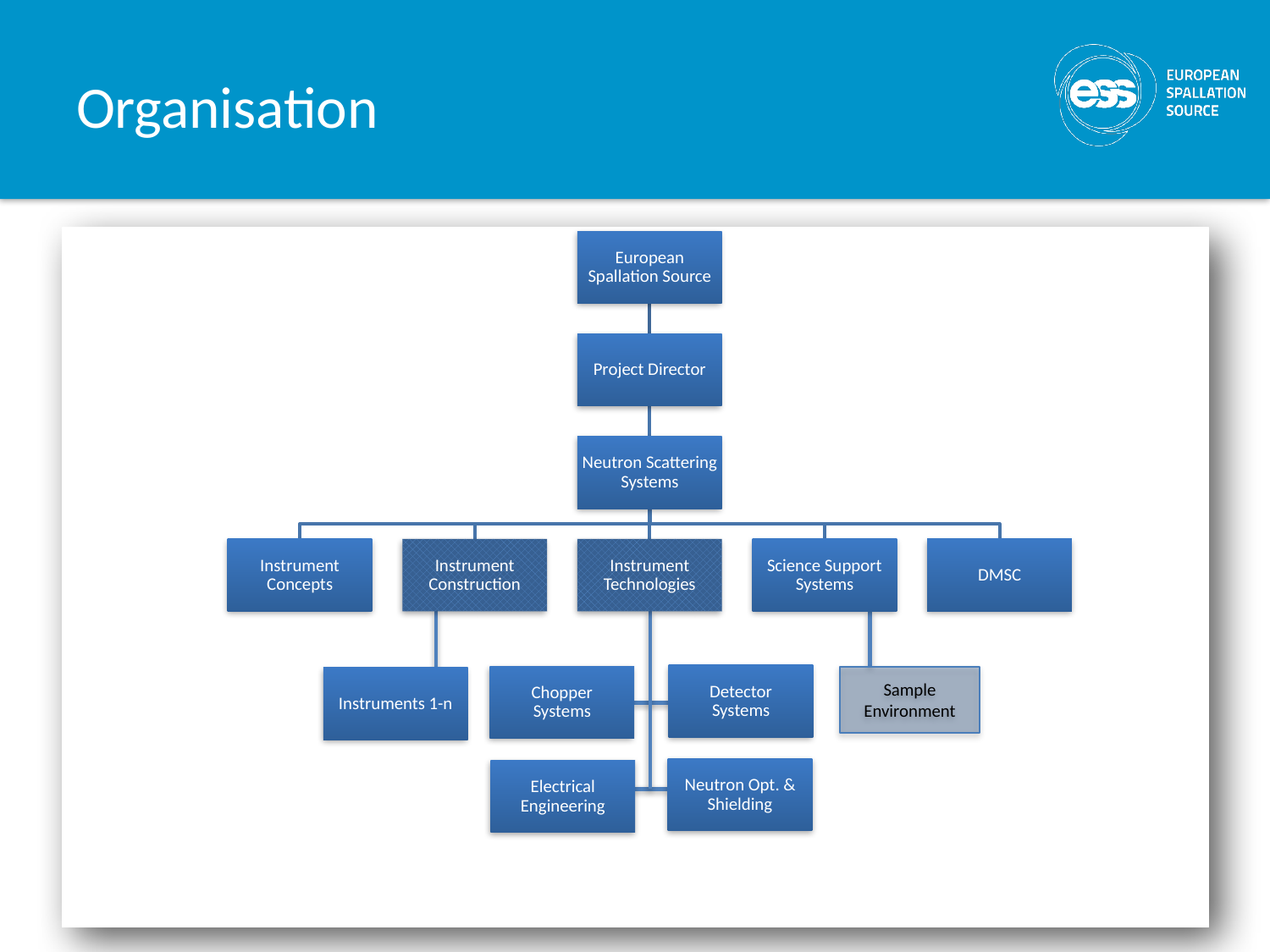

PSI
# Organisation
LLB
JCNS

European Spallation Source
Project Director
Neutron Scattering Systems
Instrument Concepts
Instrument Construction
Instruments 1-n
Instrument Technologies
Detector
Systems
Chopper
Systems
Neutron Opt. & Shielding
Electrical Engineering
Science Support Systems
DMSC
HZG
FRM-II
ILL
CNR
ISIS
TU Delft
SNS
Sample Environment
Project structure closely aligned with the structure of the ‘Line Organisation’
Replace circles with logos